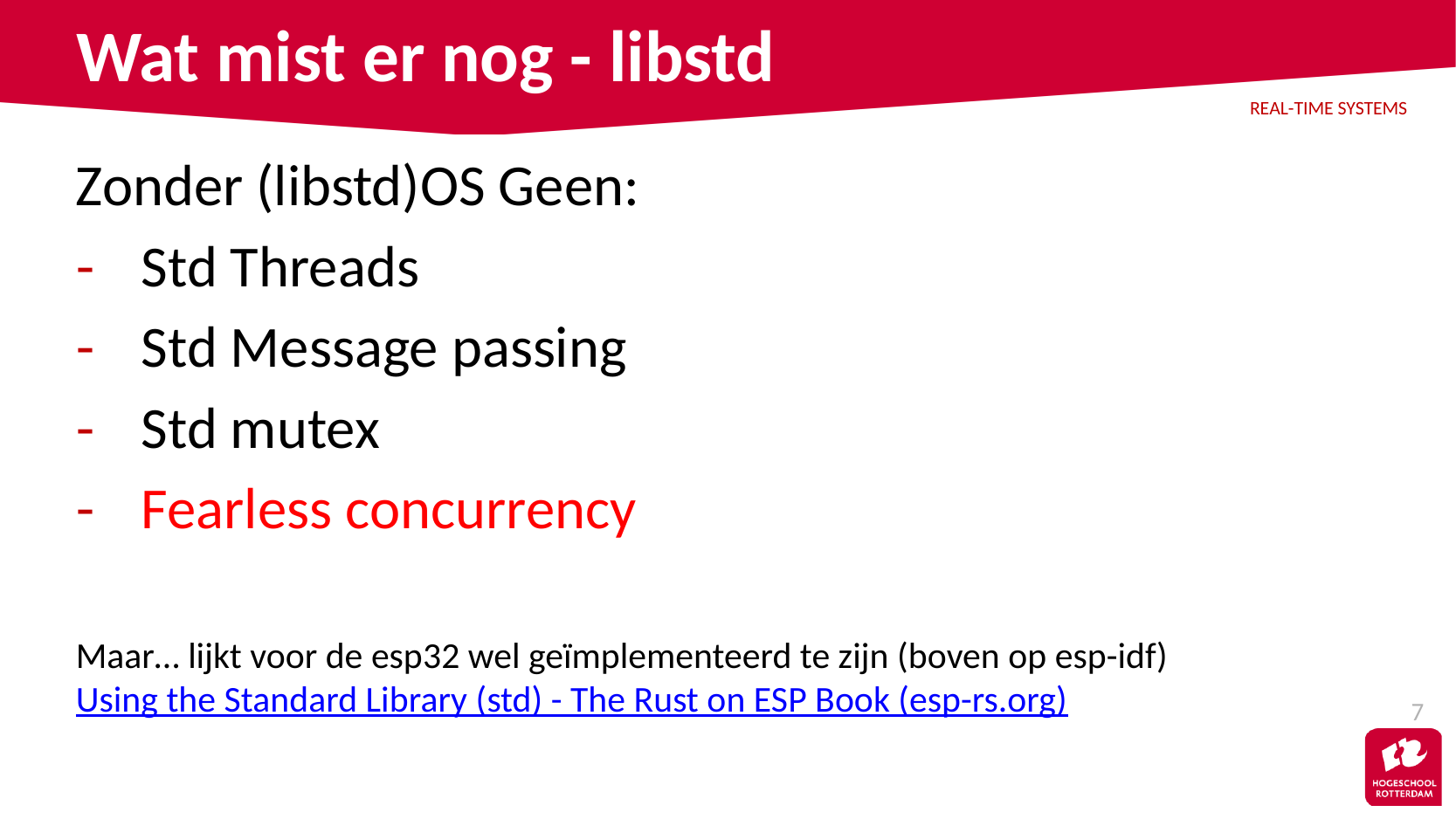

# Wat mist er nog - libstd
Zonder (libstd)OS Geen:
Std Threads
Std Message passing
Std mutex
Fearless concurrency

Maar… lijkt voor de esp32 wel geïmplementeerd te zijn (boven op esp-idf)
Using the Standard Library (std) - The Rust on ESP Book (esp-rs.org)
7